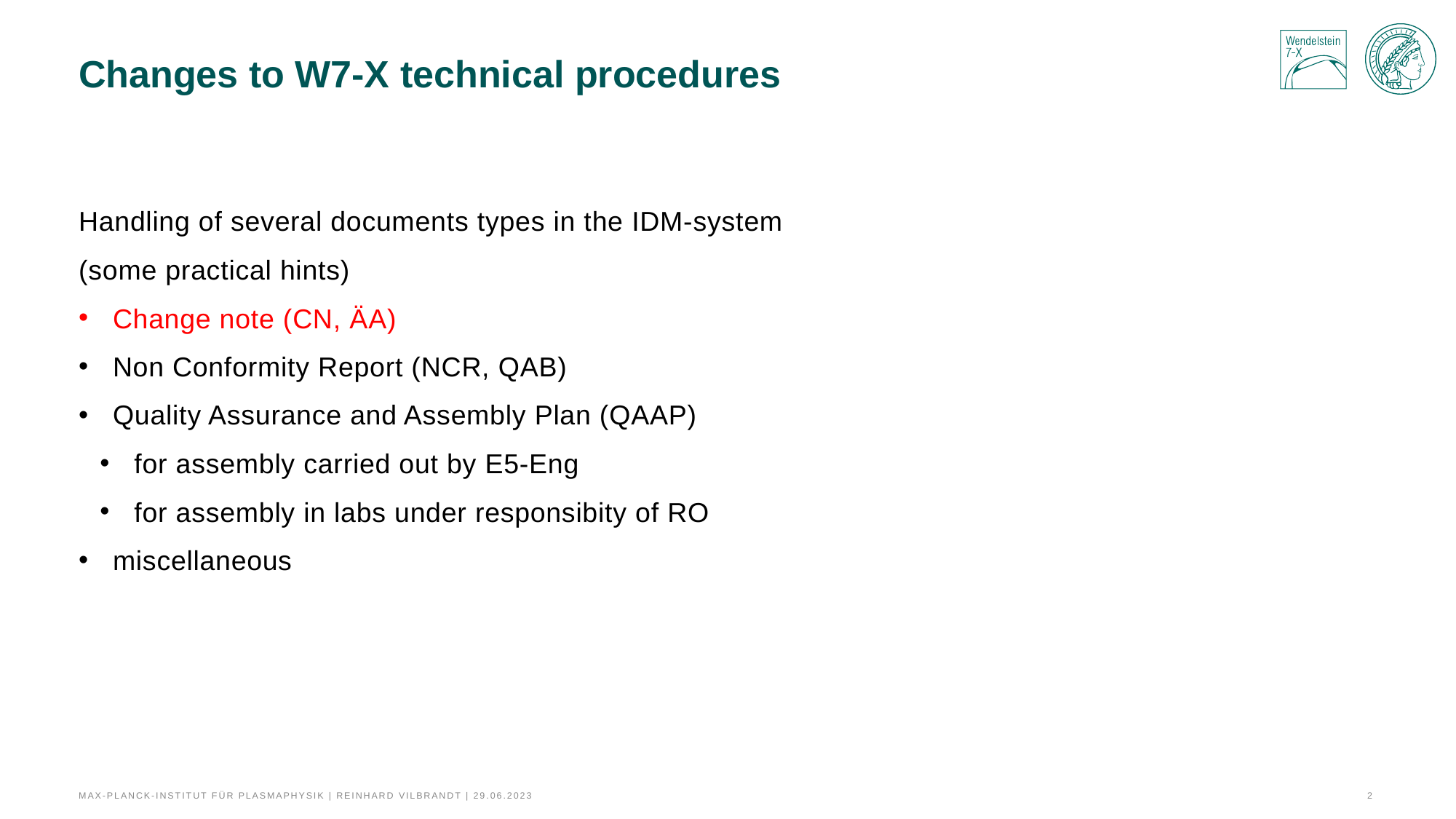

# Changes to W7-X technical procedures
Handling of several documents types in the IDM-system
(some practical hints)
Change note (CN, ÄA)
Non Conformity Report (NCR, QAB)
Quality Assurance and Assembly Plan (QAAP)
for assembly carried out by E5-Eng
for assembly in labs under responsibity of RO
miscellaneous

Max-Planck-Institut für Plasmaphysik | Reinhard Vilbrandt | 29.06.2023
2